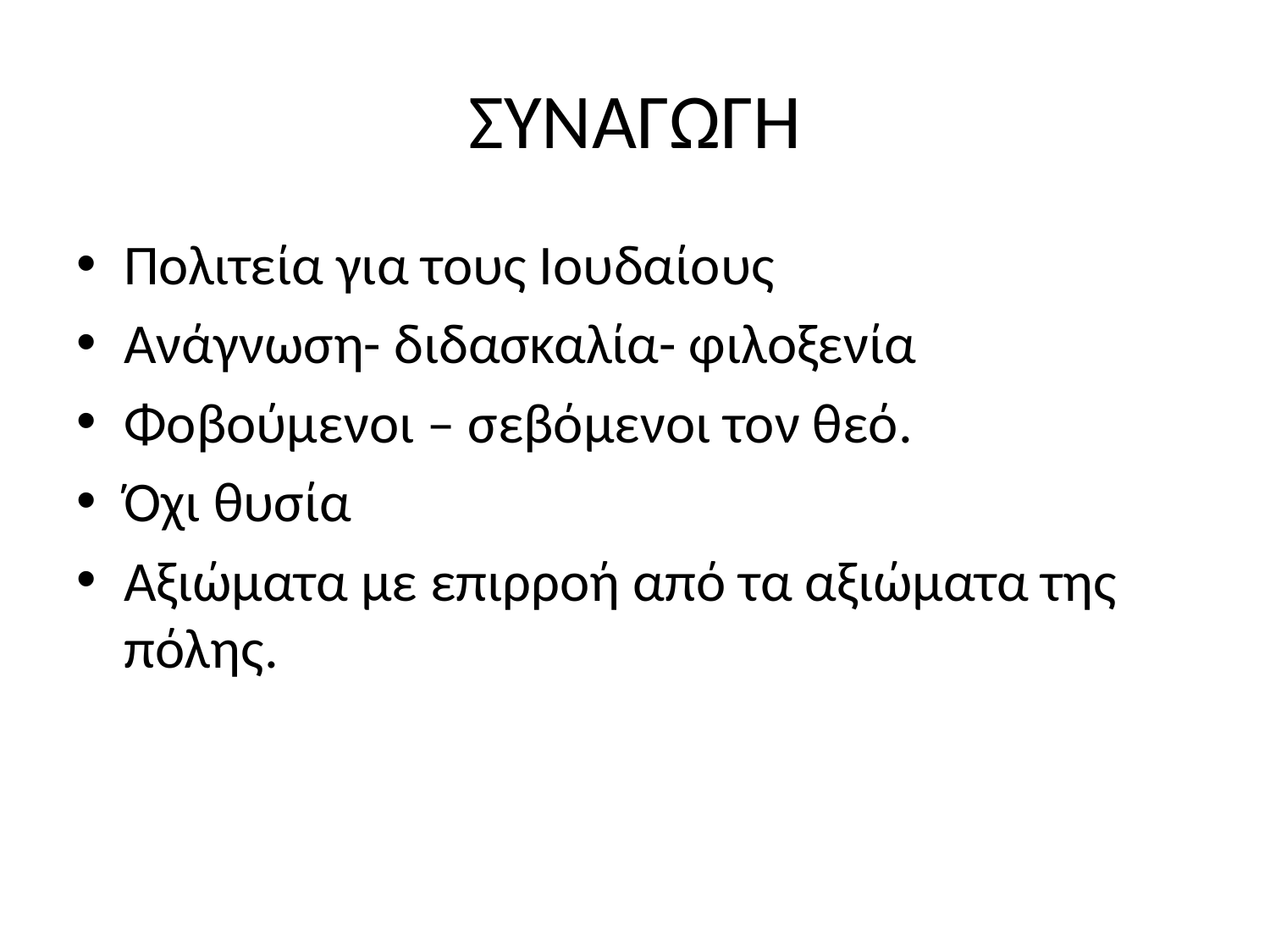

# ΣΥΝΑΓΩΓΗ
Πολιτεία για τους Ιουδαίους
Ανάγνωση- διδασκαλία- φιλοξενία
Φοβούμενοι – σεβόμενοι τον θεό.
Όχι θυσία
Αξιώματα με επιρροή από τα αξιώματα της πόλης.